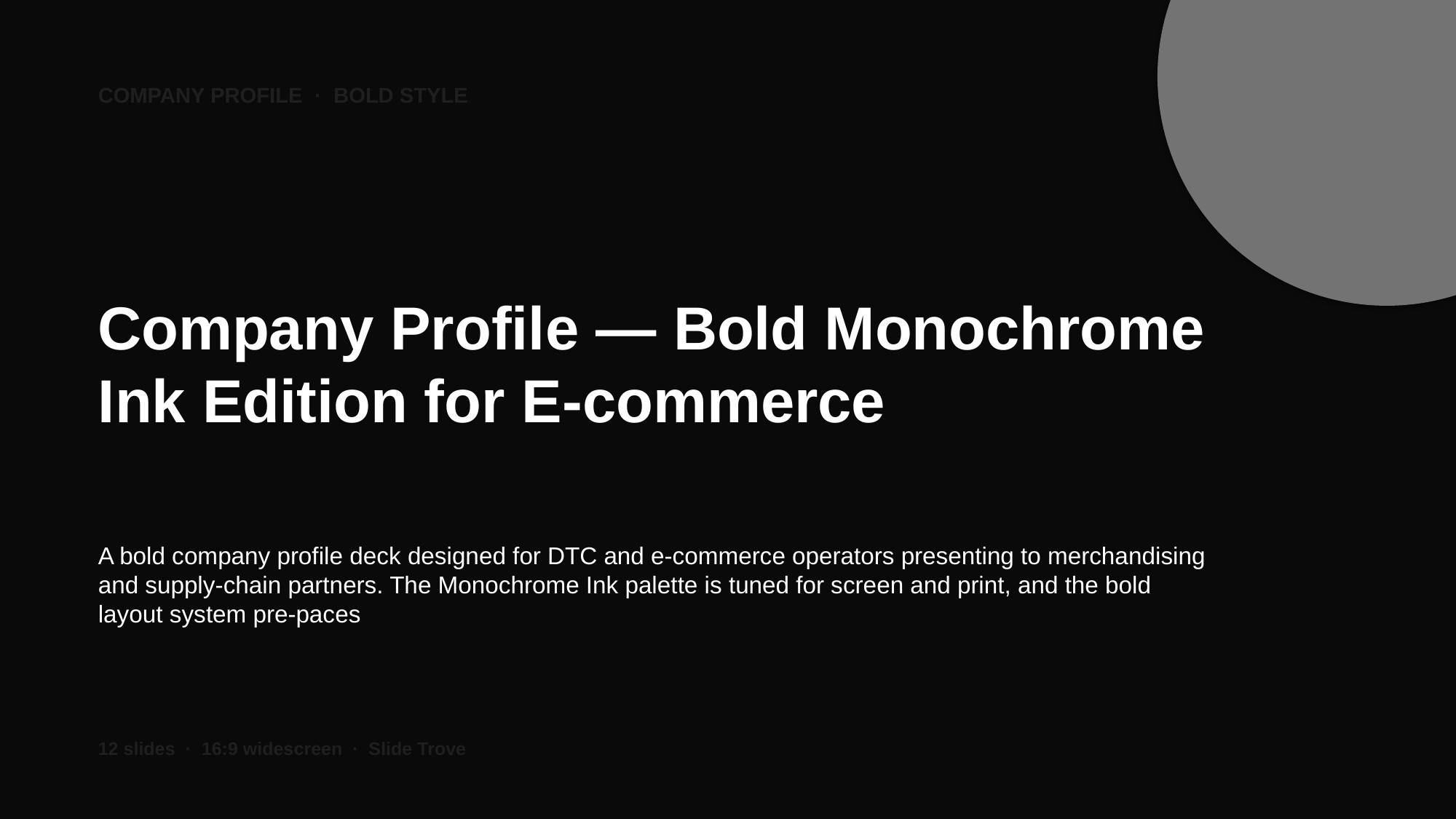

COMPANY PROFILE  ·  BOLD STYLE
Company Profile — Bold Monochrome Ink Edition for E-commerce
A bold company profile deck designed for DTC and e-commerce operators presenting to merchandising and supply-chain partners. The Monochrome Ink palette is tuned for screen and print, and the bold layout system pre-paces
12 slides  ·  16:9 widescreen  ·  Slide Trove